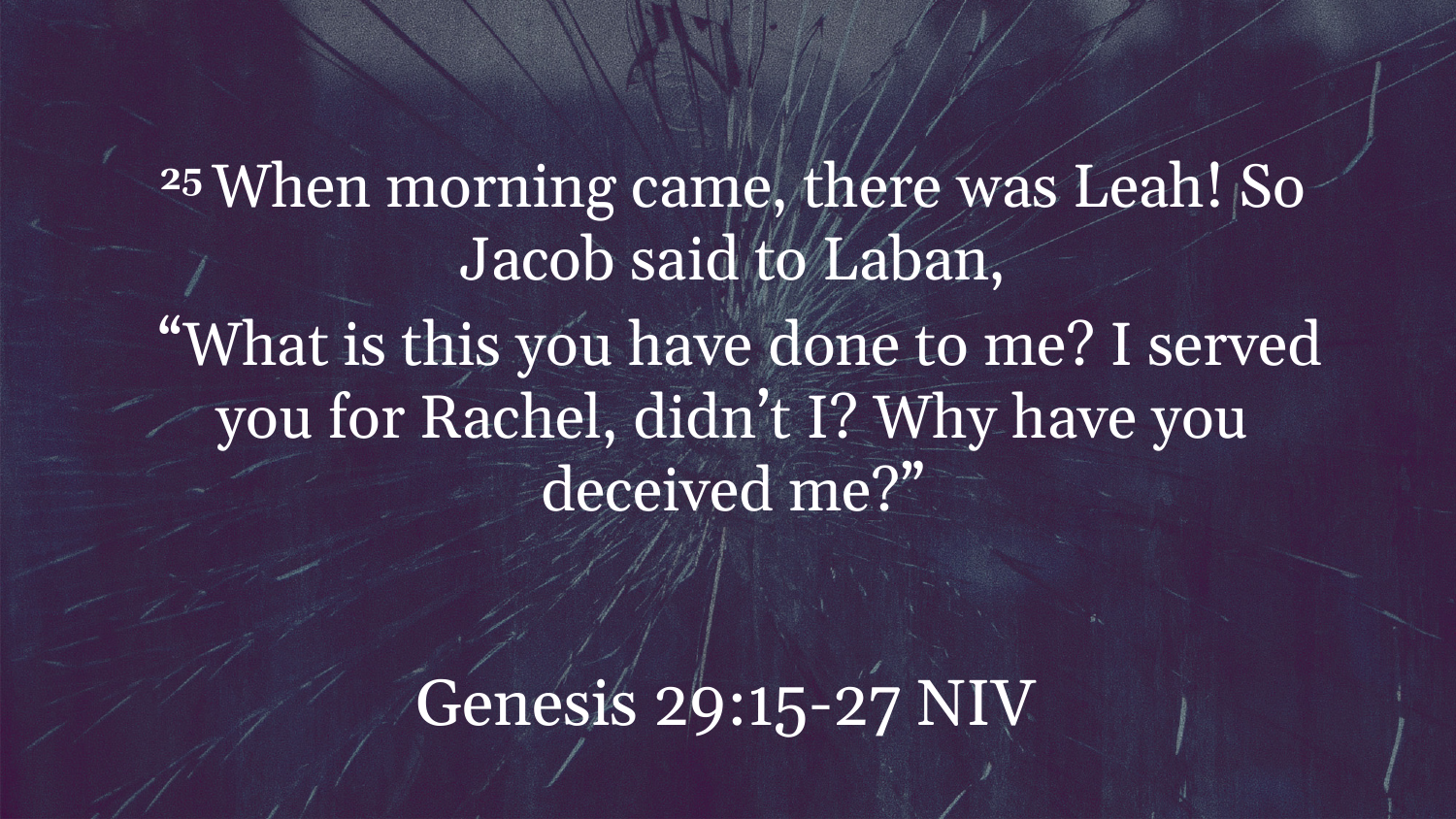

25 When morning came, there was Leah! So Jacob said to Laban,
 “What is this you have done to me? I served you for Rachel, didn’t I? Why have you deceived me?”
Genesis 29:15-27 NIV